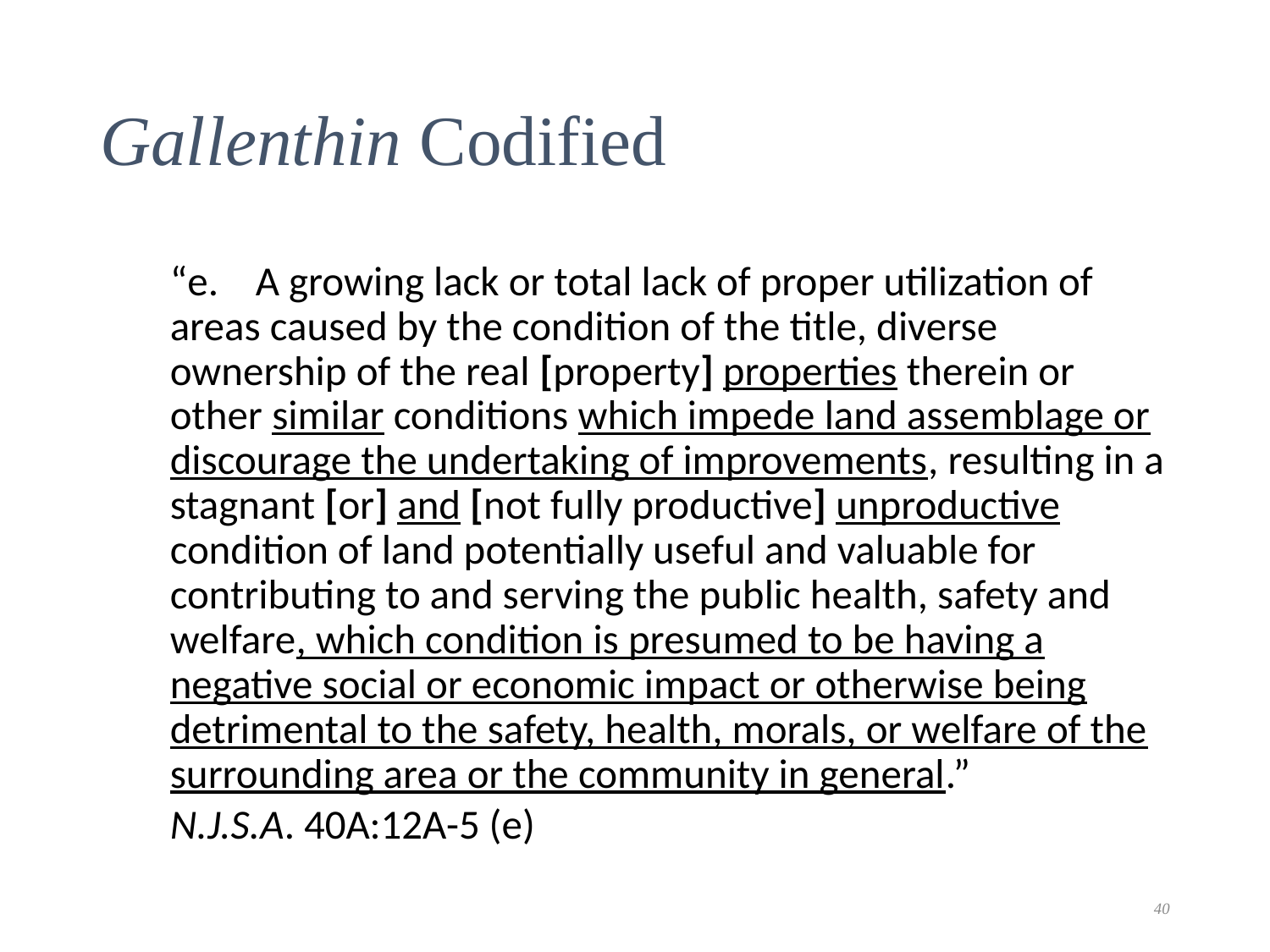

# Gallenthin Codified
	“e.    A growing lack or total lack of proper utilization of areas caused by the condition of the title, diverse ownership of the real [property] properties therein or other similar conditions which impede land assemblage or discourage the undertaking of improvements, resulting in a stagnant [or] and [not fully productive] unproductive condition of land potentially useful and valuable for contributing to and serving the public health, safety and welfare, which condition is presumed to be having a negative social or economic impact or otherwise being detrimental to the safety, health, morals, or welfare of the surrounding area or the community in general.”
	N.J.S.A. 40A:12A-5 (e)

40